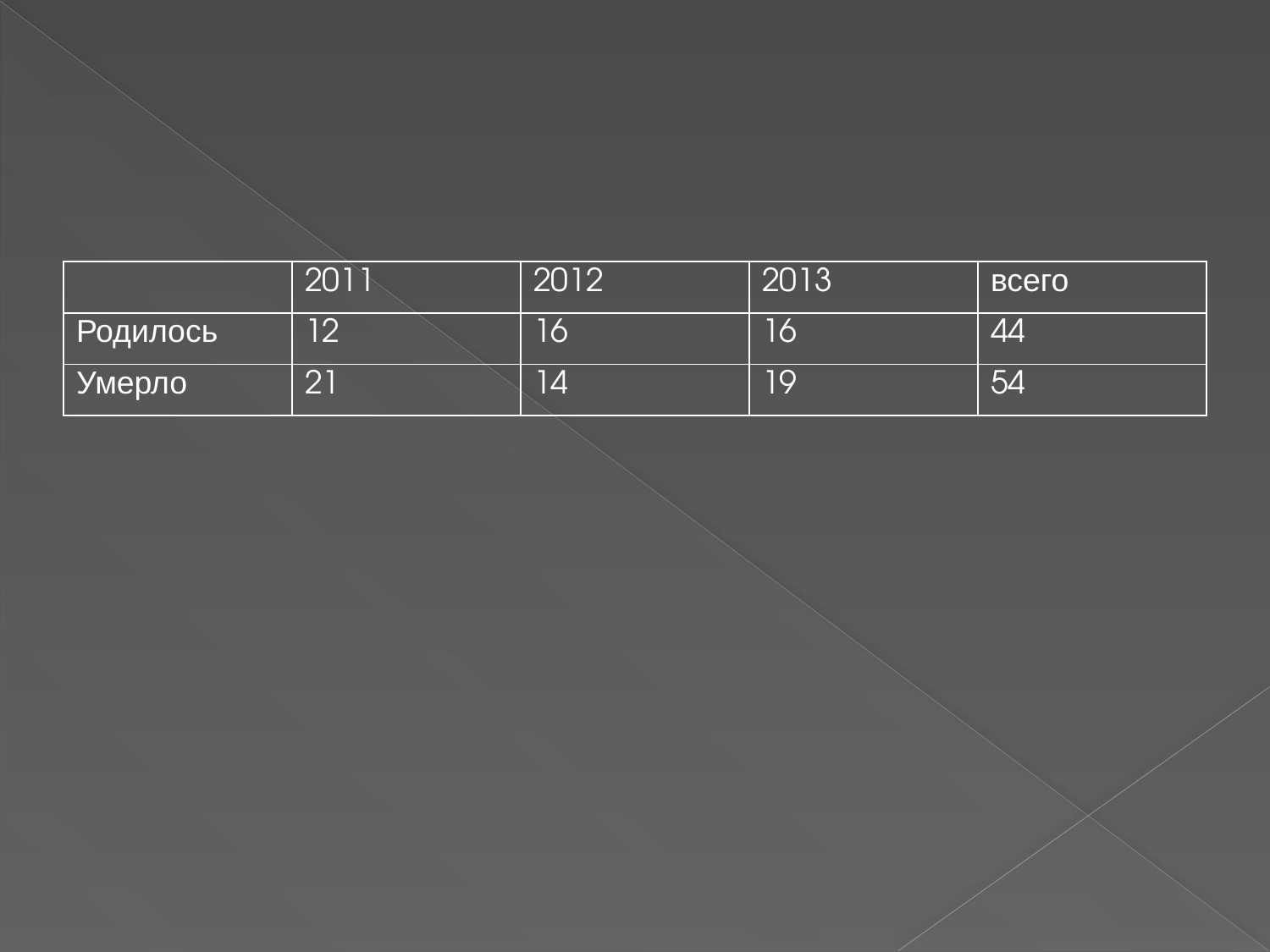

|  | 2011 | 2012 | 2013 | всего |
| --- | --- | --- | --- | --- |
| Родилось | 12 | 16 | 16 | 44 |
| Умерло | 21 | 14 | 19 | 54 |